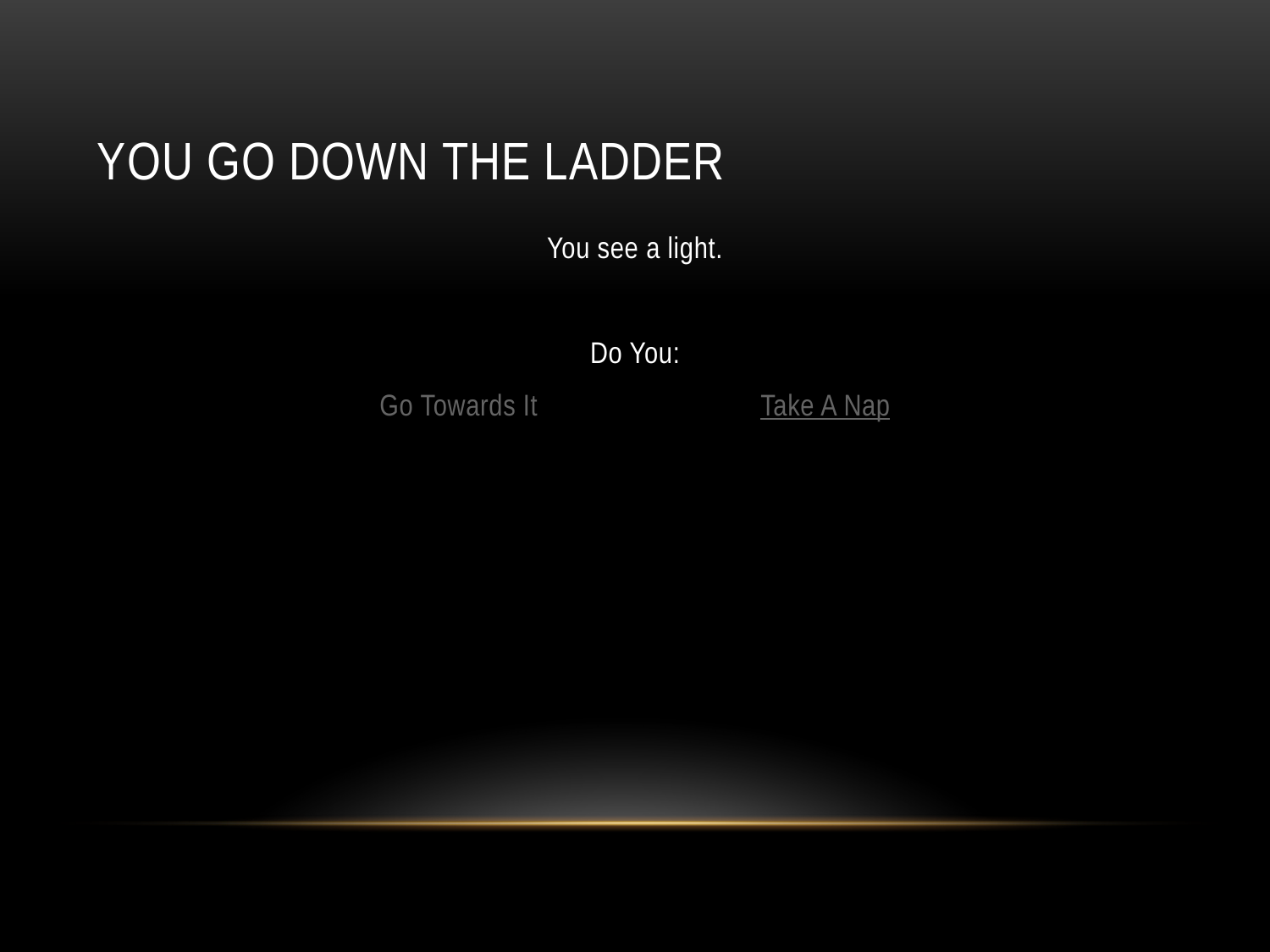

# you go down the ladder
You see a light.

Do You:
Go Towards It		Take A Nap